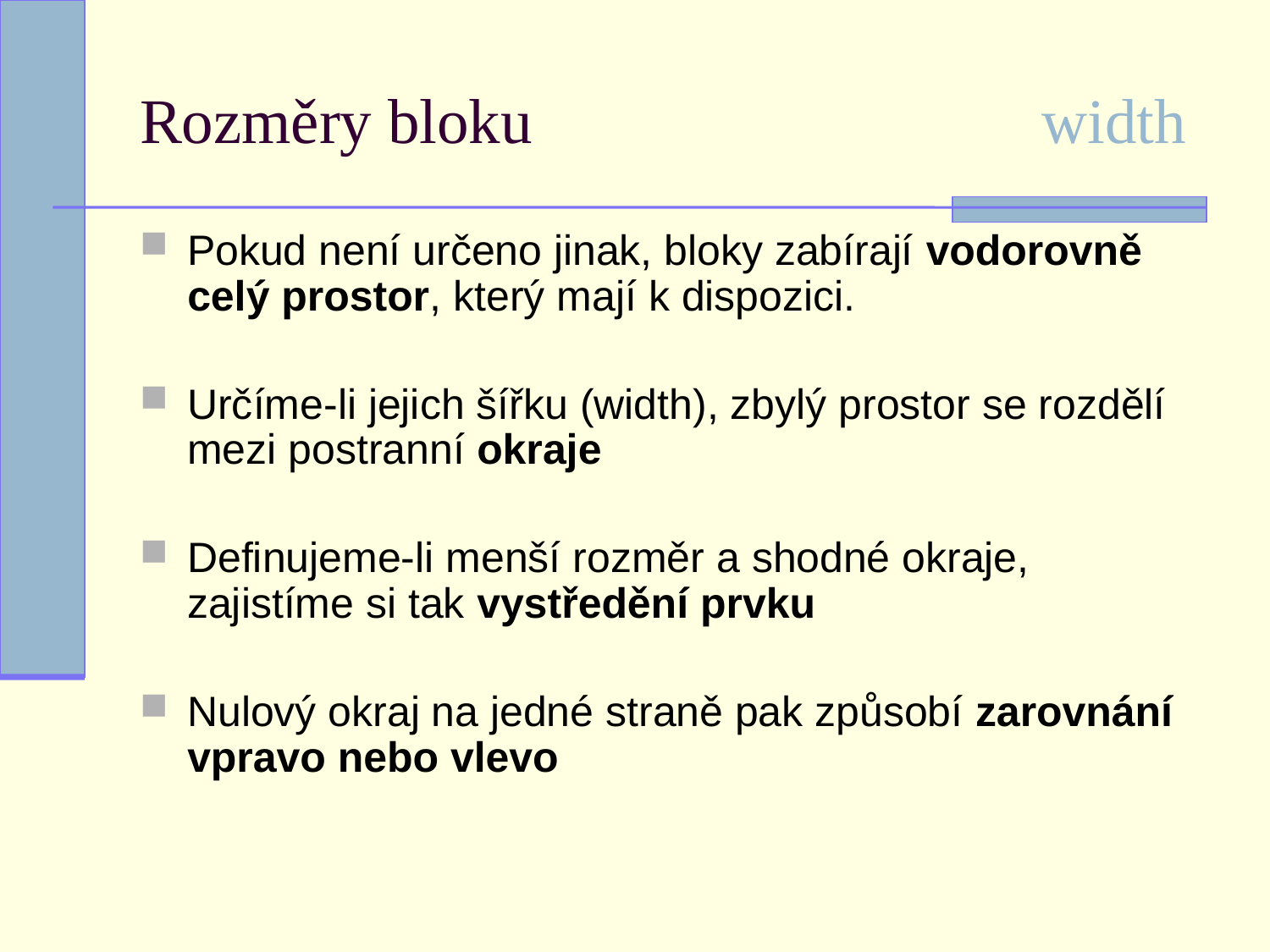

# Rozměry bloku	width
Pokud není určeno jinak, bloky zabírají vodorovně celý prostor, který mají k dispozici.

Určíme-li jejich šířku (width), zbylý prostor se rozdělí mezi postranní okraje

Definujeme-li menší rozměr a shodné okraje, zajistíme si tak vystředění prvku

Nulový okraj na jedné straně pak způsobí zarovnání vpravo nebo vlevo